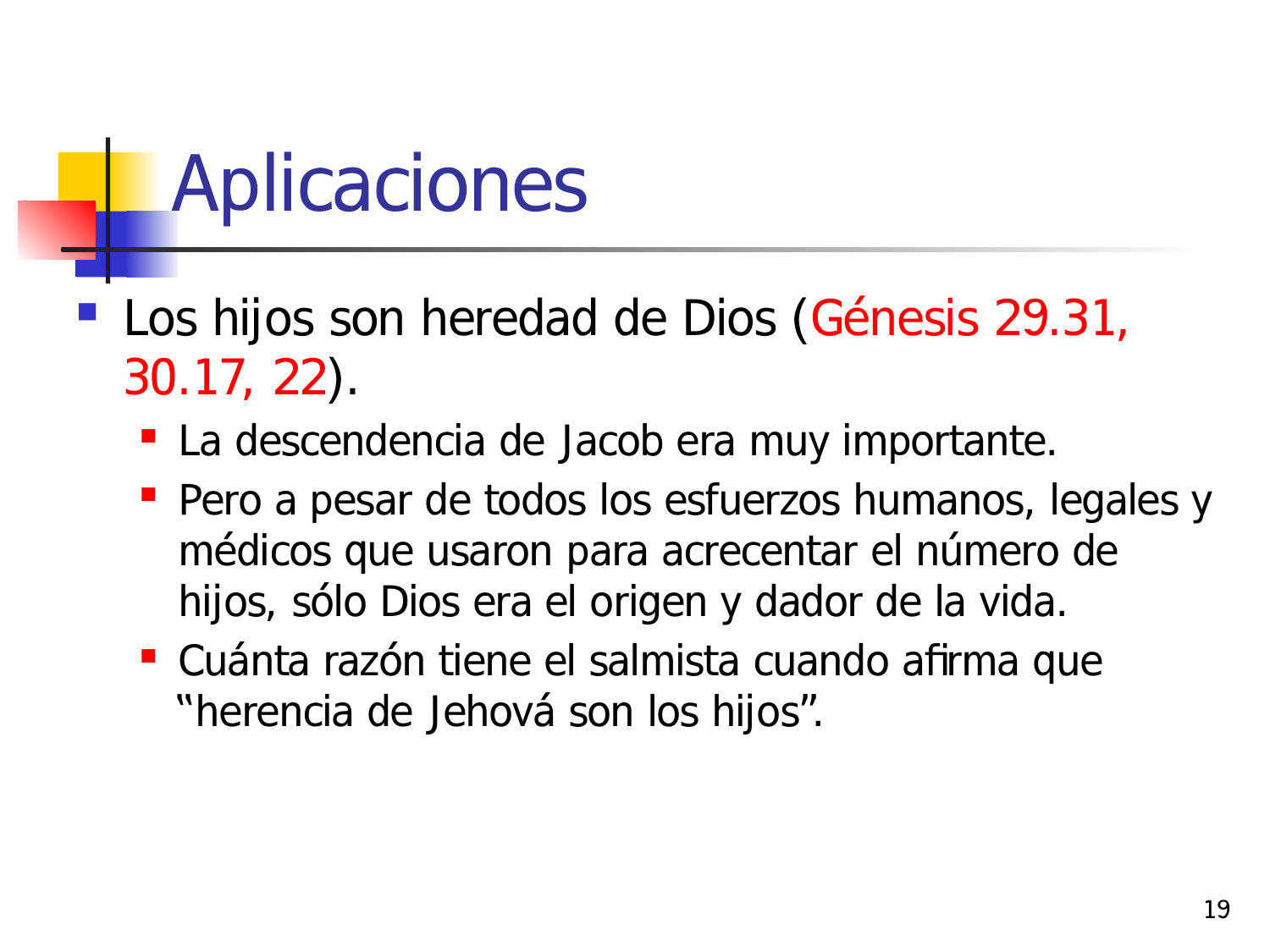

# Aplicaciones
Los hijos son heredad de Dios (Génesis 29.31, 30.17, 22).
La descendencia de Jacob era muy importante.
Pero a pesar de todos los esfuerzos humanos, legales y médicos que usaron para acrecentar el número de hijos, sólo Dios era el origen y dador de la vida.
Cuánta razón tiene el salmista cuando afirma que “herencia de Jehová son los hijos”.
19